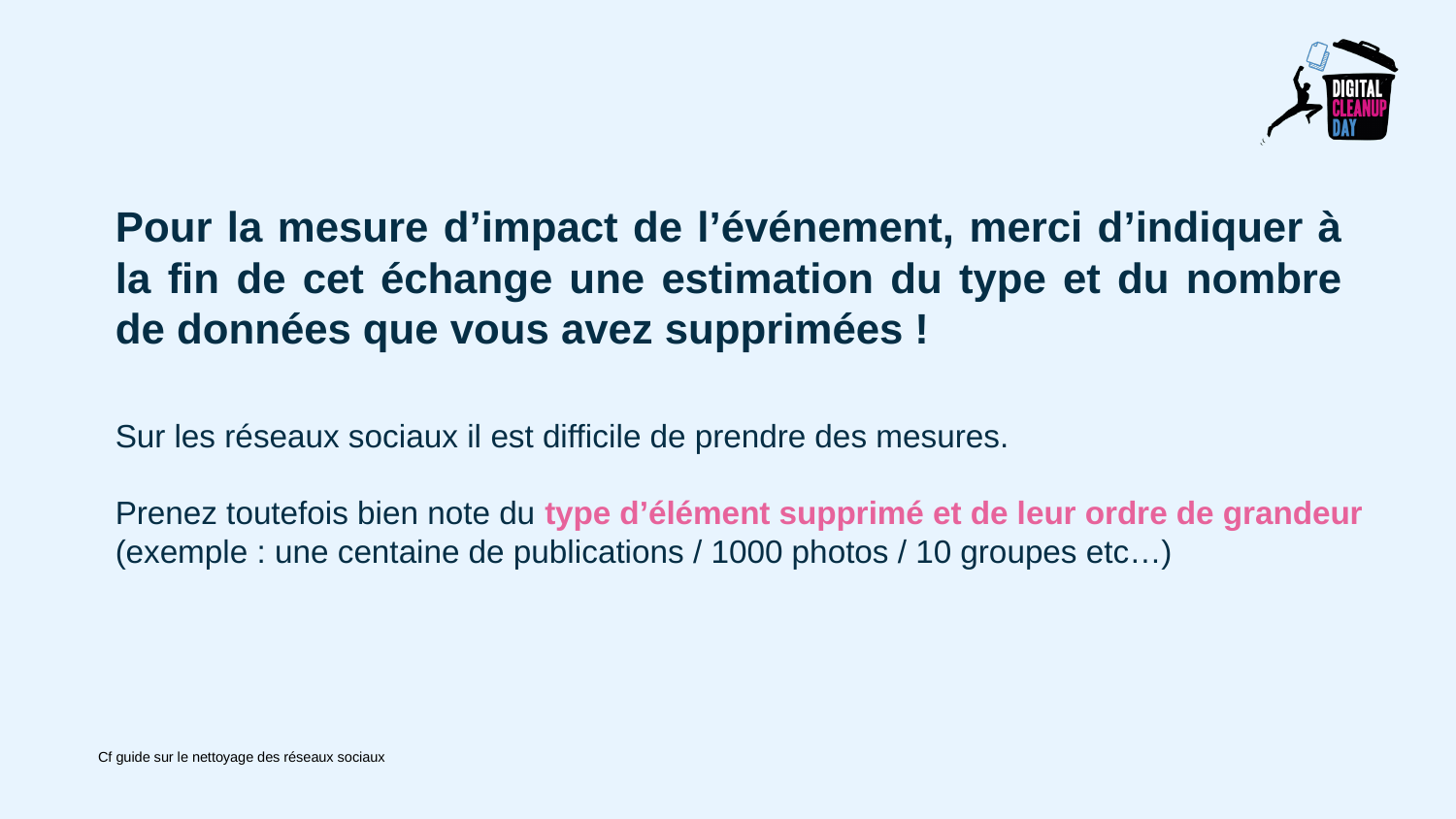

Pour la mesure d’impact de l’événement, merci d’indiquer à la fin de cet échange une estimation du type et du nombre de données que vous avez supprimées !
Sur les réseaux sociaux il est difficile de prendre des mesures.
Prenez toutefois bien note du type d’élément supprimé et de leur ordre de grandeur
(exemple : une centaine de publications / 1000 photos / 10 groupes etc…)
Cf guide sur le nettoyage des réseaux sociaux